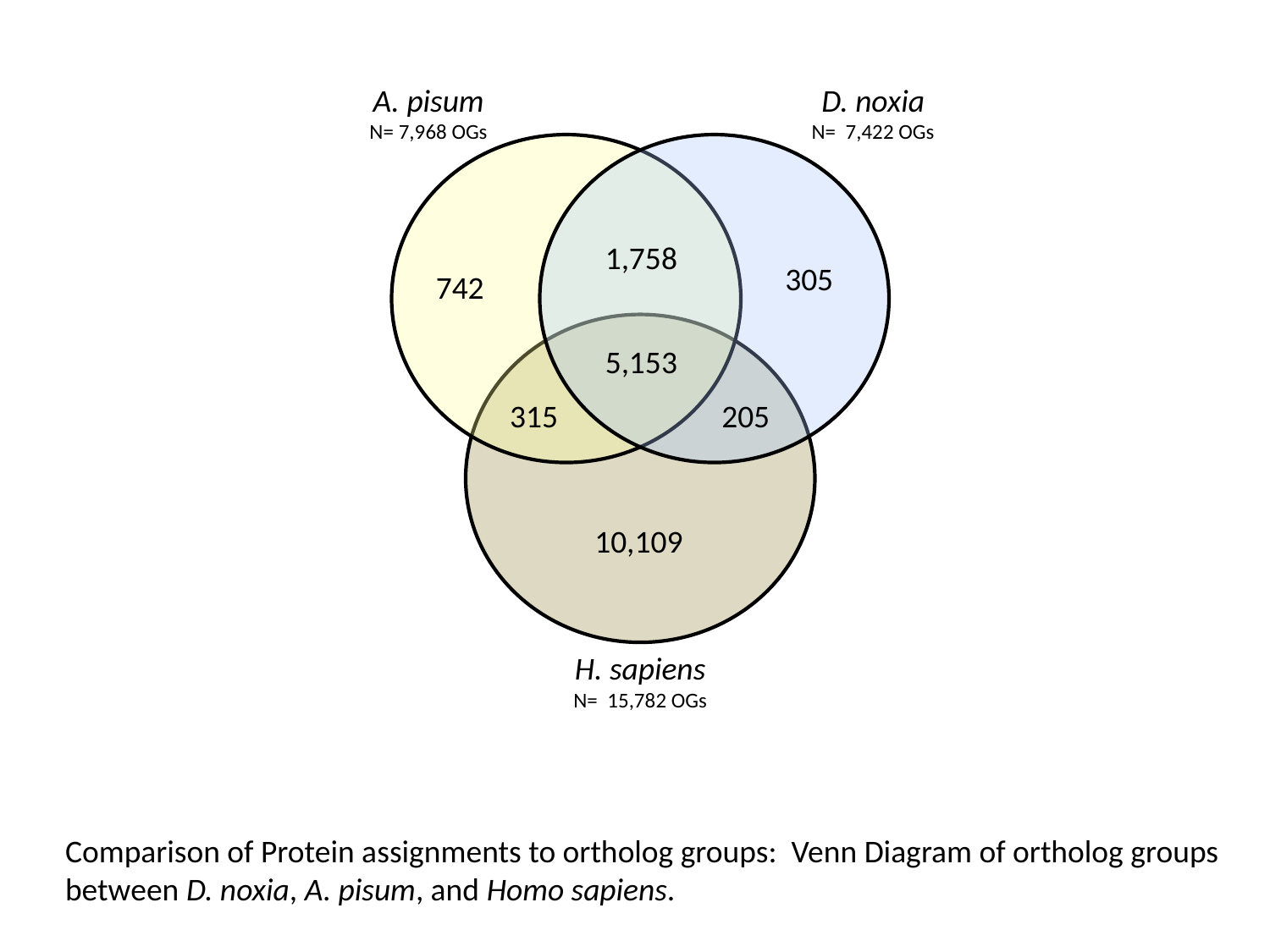

A. pisum
N= 7,968 OGs

D. noxia
N=  7,422 OGs

1,758
305
742

5,153
315
205
10,109
H. sapiens
N=  15,782 OGs
Comparison of Protein assignments to ortholog groups:  Venn Diagram of ortholog groups between D. noxia, A. pisum, and Homo sapiens.